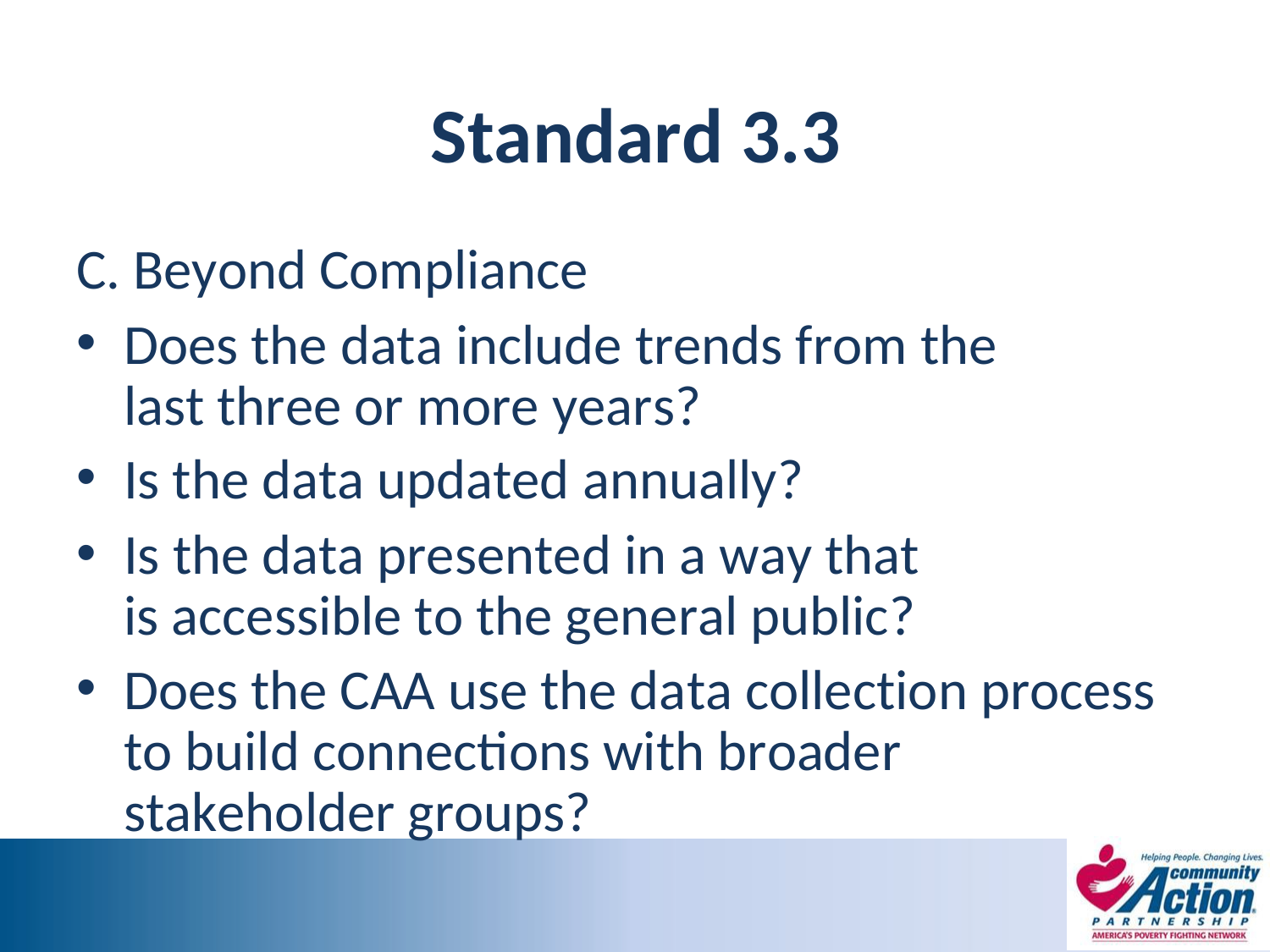

# Standard 3.3
C. Beyond Compliance
Does the data include trends from the last three or more years?
Is the data updated annually?
Is the data presented in a way that is accessible to the general public?
Does the CAA use the data collection process to build connections with broader stakeholder groups?